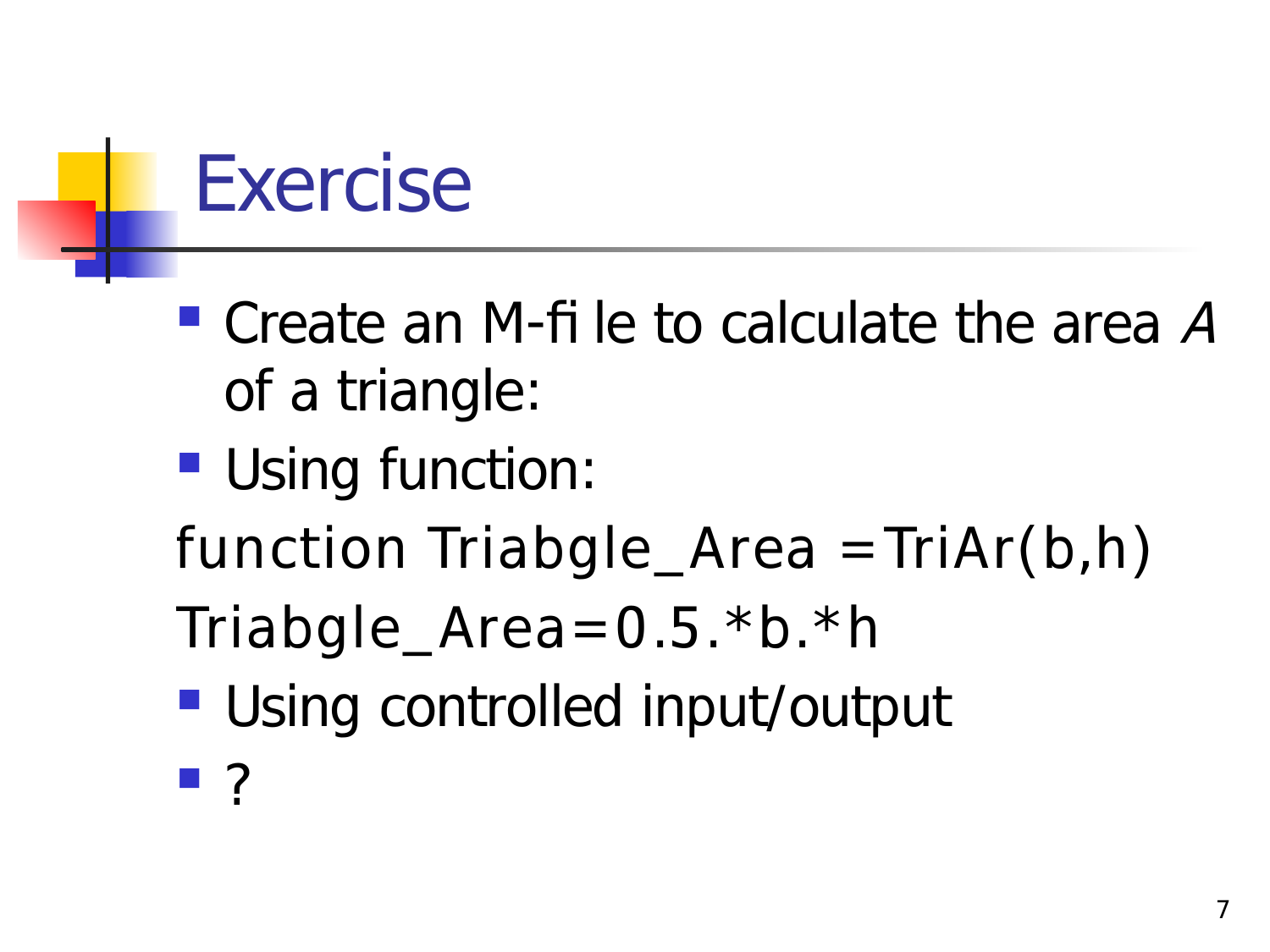

# Exercise
Create an M-fi le to calculate the area A of a triangle:
Using function:
function Triabgle_Area =TriAr(b,h)
Triabgle_Area=0.5.*b.*h
Using controlled input/output
?
7